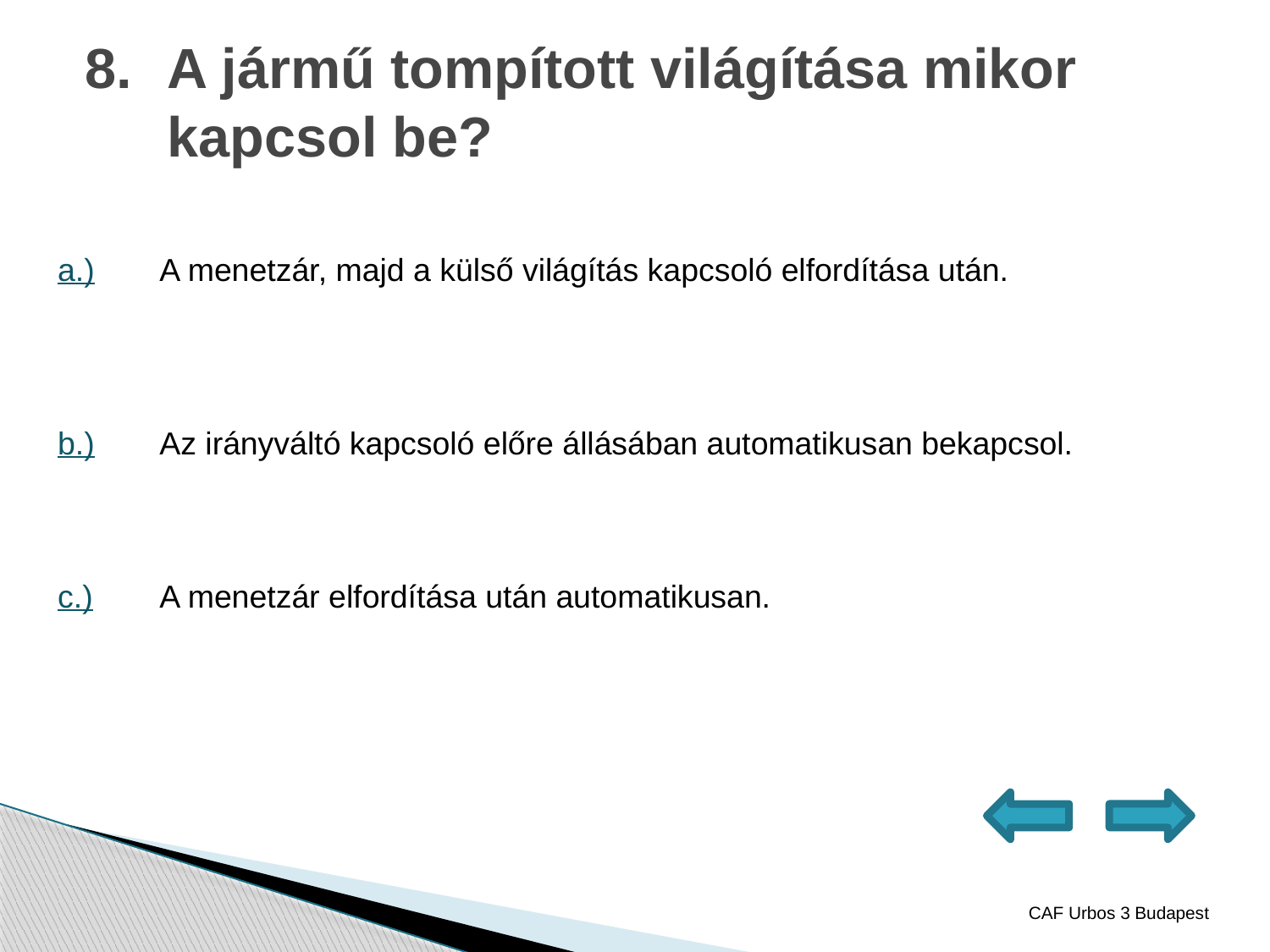

8.
# A jármű tompított világítása mikor kapcsol be?
| a.) | A menetzár, majd a külső világítás kapcsoló elfordítása után. |
| --- | --- |
| b.) | Az irányváltó kapcsoló előre állásában automatikusan bekapcsol. |
| c.) | A menetzár elfordítása után automatikusan. |

CAF Urbos 3 Budapest